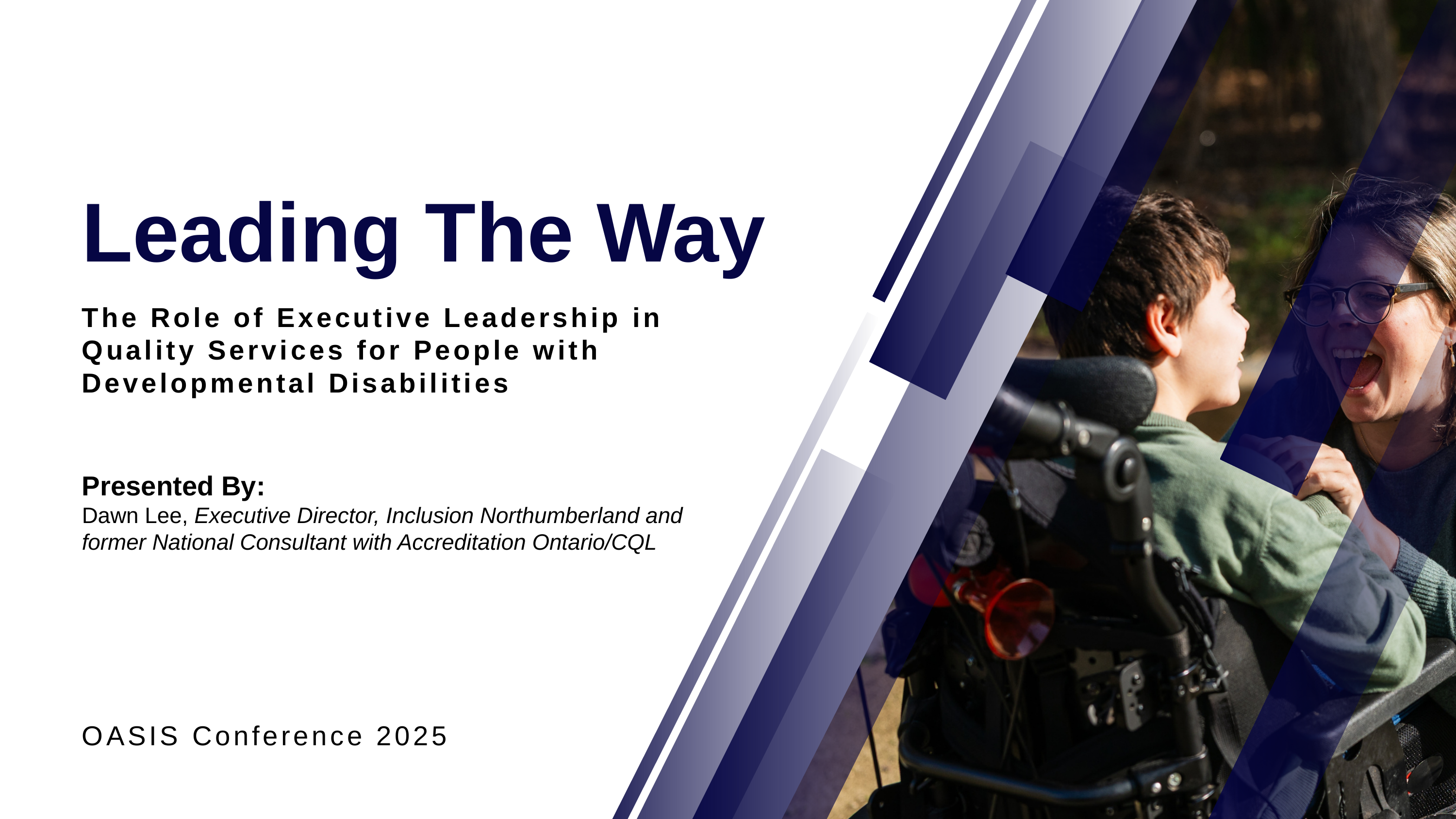

Leading The Way
The Role of Executive Leadership in Quality Services for People with Developmental Disabilities
Presented By:
Dawn Lee, Executive Director, Inclusion Northumberland and former National Consultant with Accreditation Ontario/CQL

OASIS Conference 2025